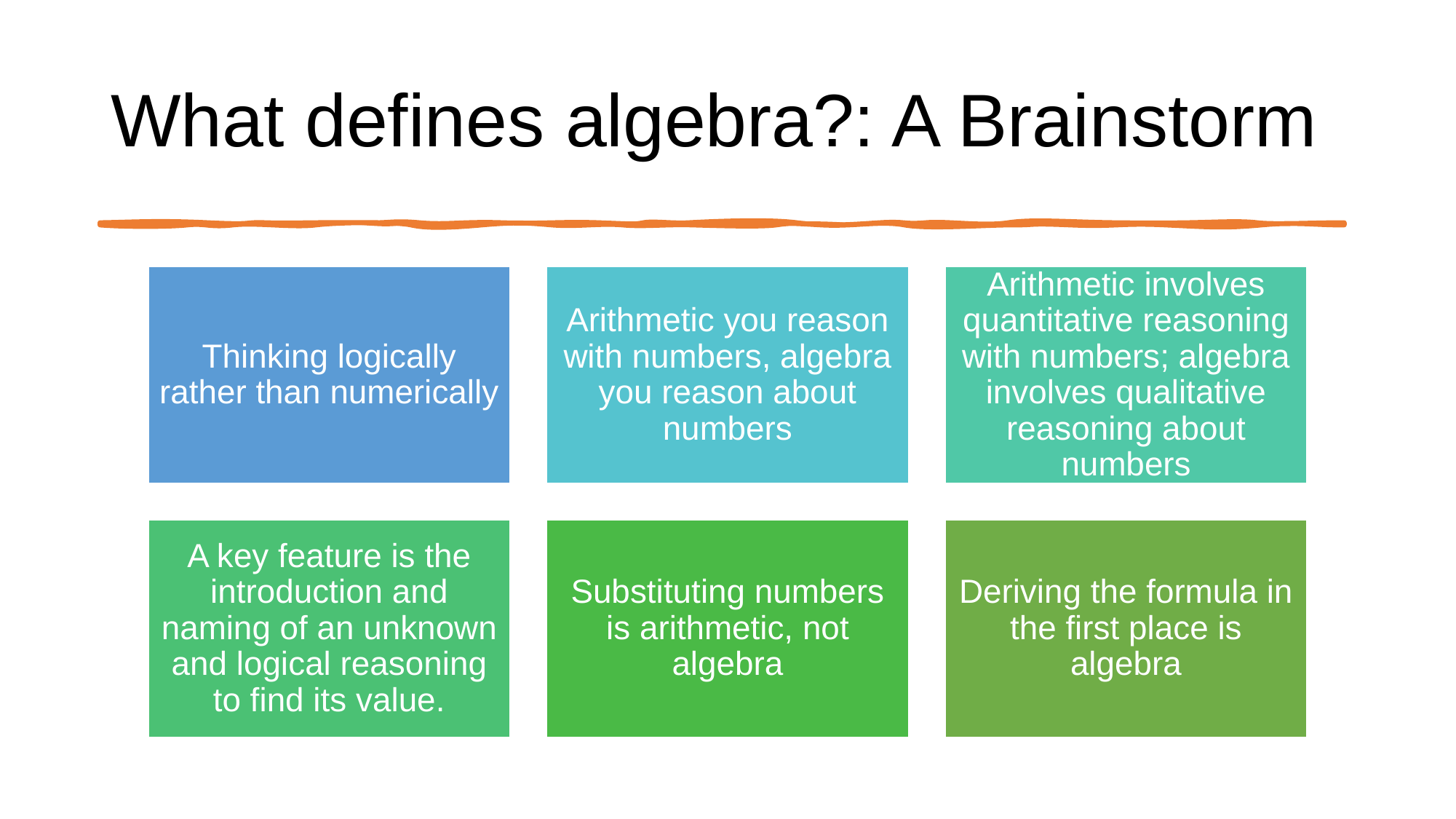

# What defines algebra?: A Brainstorm

Thinking logically rather than numerically
Arithmetic you reason with numbers, algebra you reason about numbers
Arithmetic involves quantitative reasoning with numbers; algebra involves qualitative reasoning about numbers
A key feature is the introduction and naming of an unknown and logical reasoning to find its value.
Substituting numbers is arithmetic, not algebra
Deriving the formula in the first place is algebra